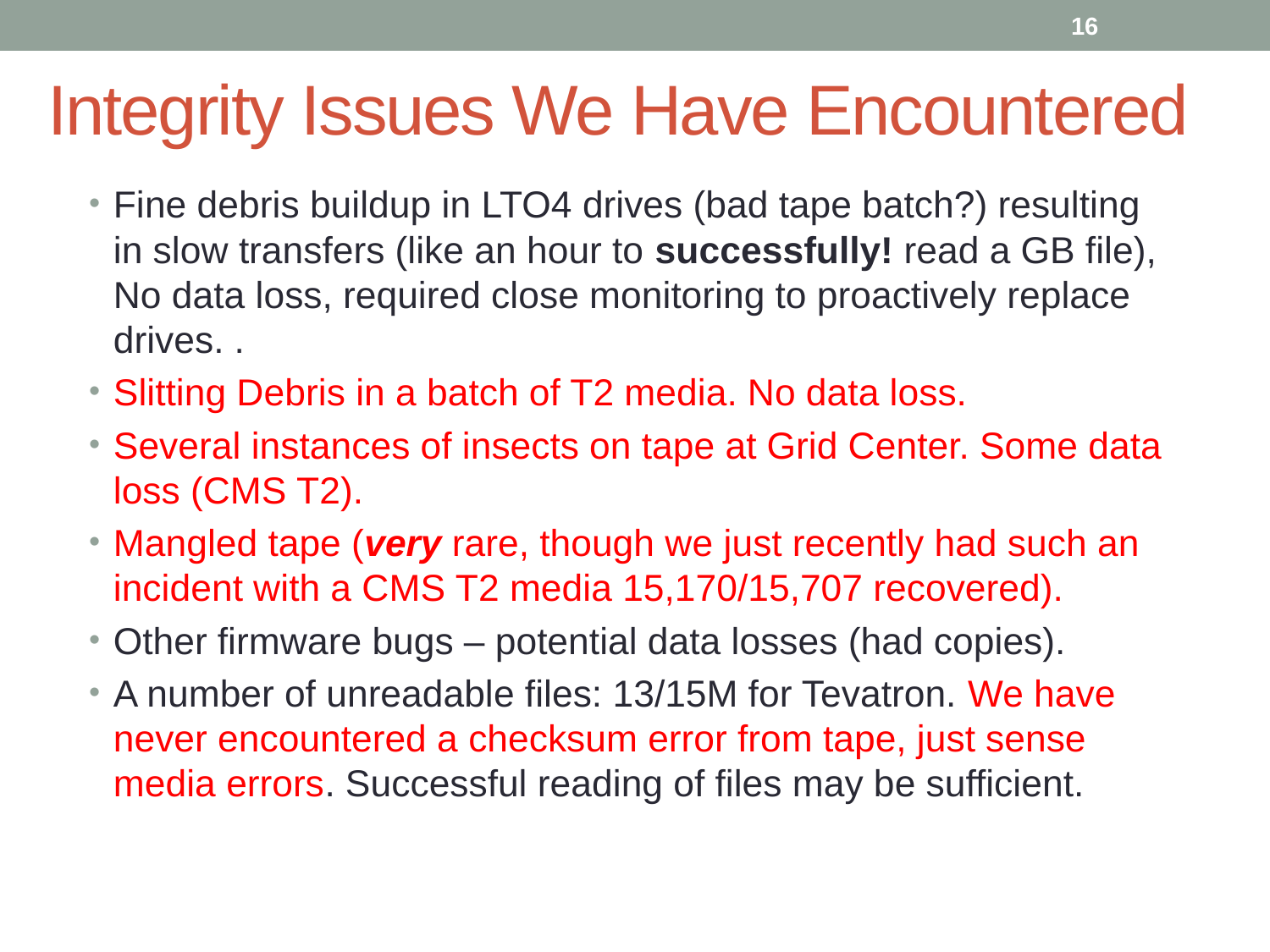

16
# Integrity Issues We Have Encountered
Fine debris buildup in LTO4 drives (bad tape batch?) resulting in slow transfers (like an hour to successfully! read a GB file), No data loss, required close monitoring to proactively replace drives. .
Slitting Debris in a batch of T2 media. No data loss.
Several instances of insects on tape at Grid Center. Some data loss (CMS T2).
Mangled tape (very rare, though we just recently had such an incident with a CMS T2 media 15,170/15,707 recovered).
Other firmware bugs – potential data losses (had copies).
A number of unreadable files: 13/15M for Tevatron. We have never encountered a checksum error from tape, just sense media errors. Successful reading of files may be sufficient.